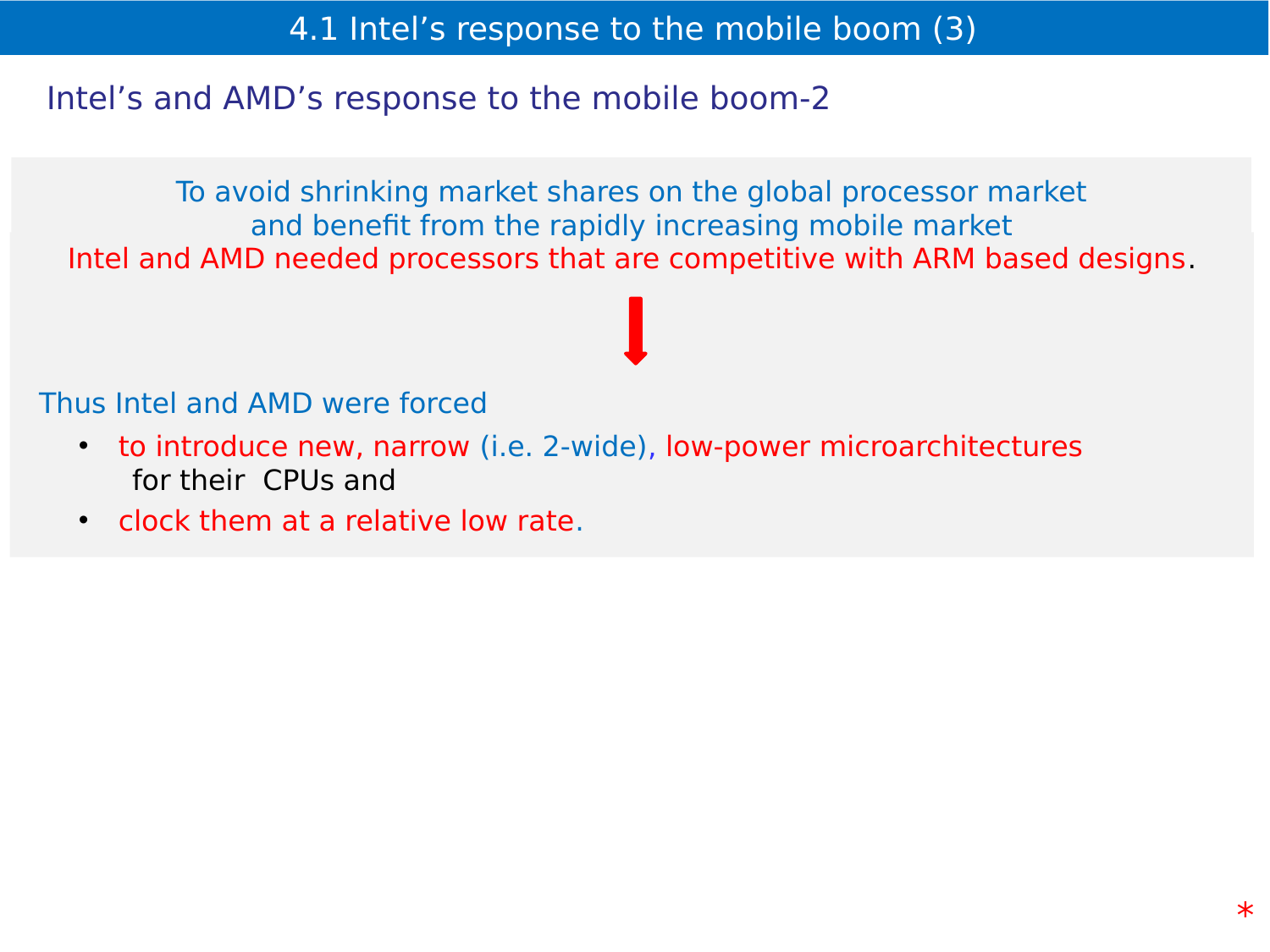

# 4.1 Intel’s response to the mobile boom (3)
Intel’s and AMD’s response to the mobile boom-2

To avoid shrinking market shares on the global processor market
 and benefit from the rapidly increasing mobile market
Intel and AMD needed processors that are competitive with ARM based designs.

Thus Intel and AMD were forced
to introduce new, narrow (i.e. 2-wide), low-power microarchitectures
      for their  CPUs and
clock them at a relative low rate.
*